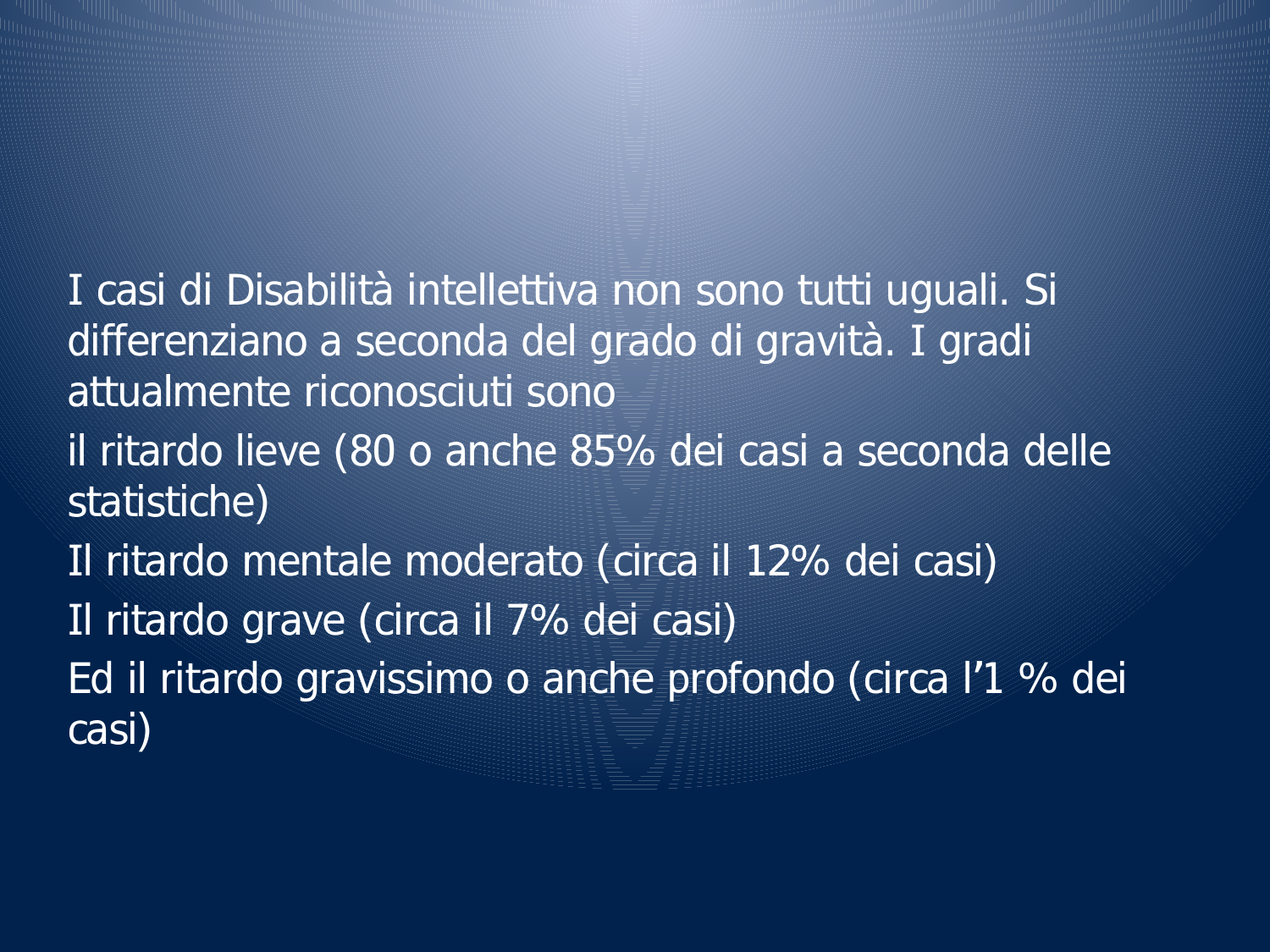

#
I casi di Disabilità intellettiva non sono tutti uguali. Si differenziano a seconda del grado di gravità. I gradi attualmente riconosciuti sono
il ritardo lieve (80 o anche 85% dei casi a seconda delle statistiche)
Il ritardo mentale moderato (circa il 12% dei casi)
Il ritardo grave (circa il 7% dei casi)
Ed il ritardo gravissimo o anche profondo (circa l’1 % dei casi)